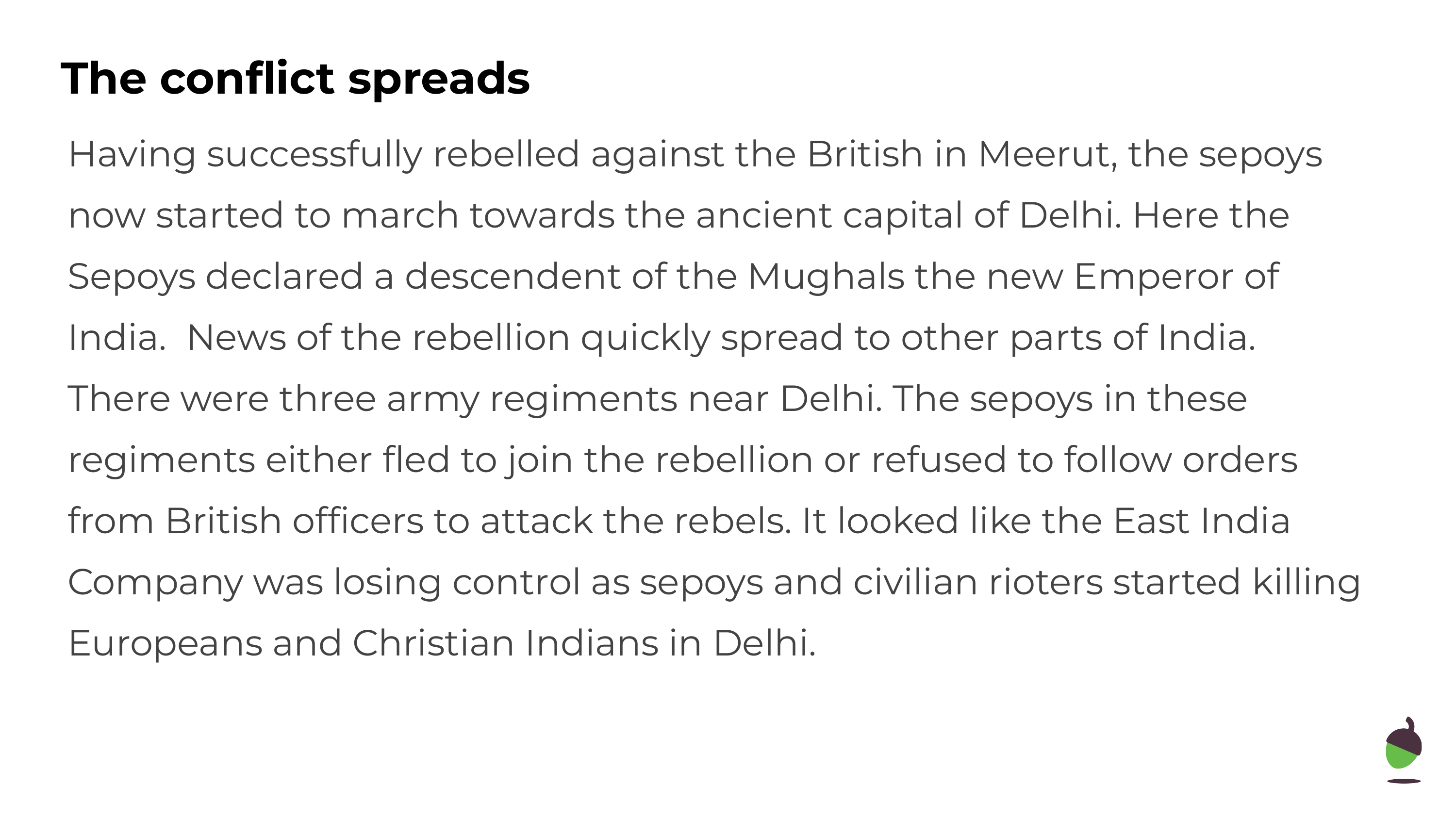

The conflict spreads
Having successfully rebelled against the British in Meerut, the sepoys now started to march towards the ancient capital of Delhi. Here the Sepoys declared a descendent of the Mughals the new Emperor of India.  News of the rebellion quickly spread to other parts of India. There were three army regiments near Delhi. The sepoys in these regiments either fled to join the rebellion or refused to follow orders from British officers to attack the rebels. It looked like the East India Company was losing control as sepoys and civilian rioters started killing Europeans and Christian Indians in Delhi.

4